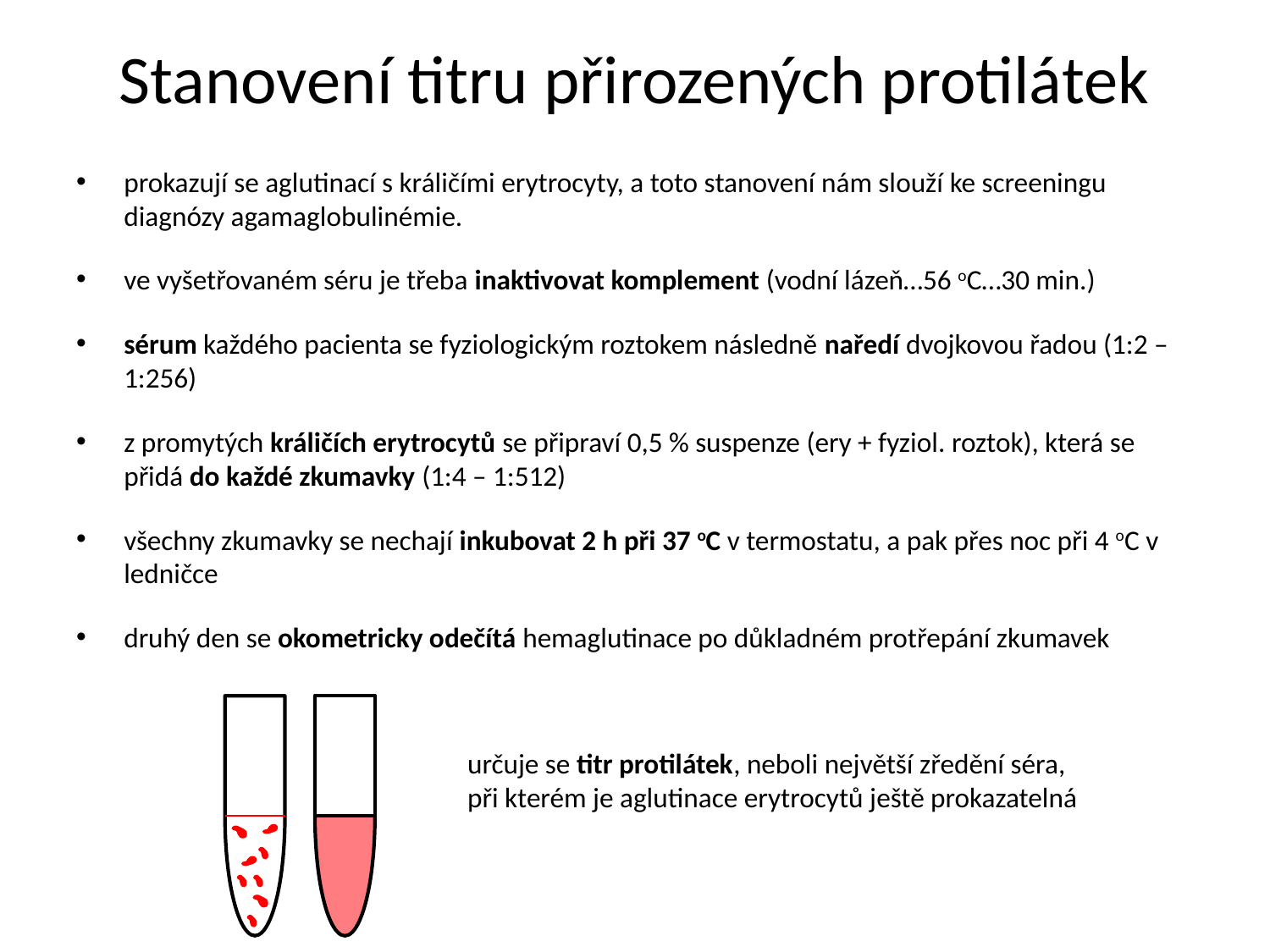

# Stanovení titru přirozených protilátek
prokazují se aglutinací s králičími erytrocyty, a toto stanovení nám slouží ke screeningu diagnózy agamaglobulinémie.

ve vyšetřovaném séru je třeba inaktivovat komplement (vodní lázeň…56 oC…30 min.)

sérum každého pacienta se fyziologickým roztokem následně naředí dvojkovou řadou (1:2 – 1:256)

z promytých králičích erytrocytů se připraví 0,5 % suspenze (ery + fyziol. roztok), která se přidá do každé zkumavky (1:4 – 1:512)

všechny zkumavky se nechají inkubovat 2 h při 37 oC v termostatu, a pak přes noc při 4 oC v ledničce

druhý den se okometricky odečítá hemaglutinace po důkladném protřepání zkumavek

určuje se titr protilátek, neboli největší zředění séra, při kterém je aglutinace erytrocytů ještě prokazatelná